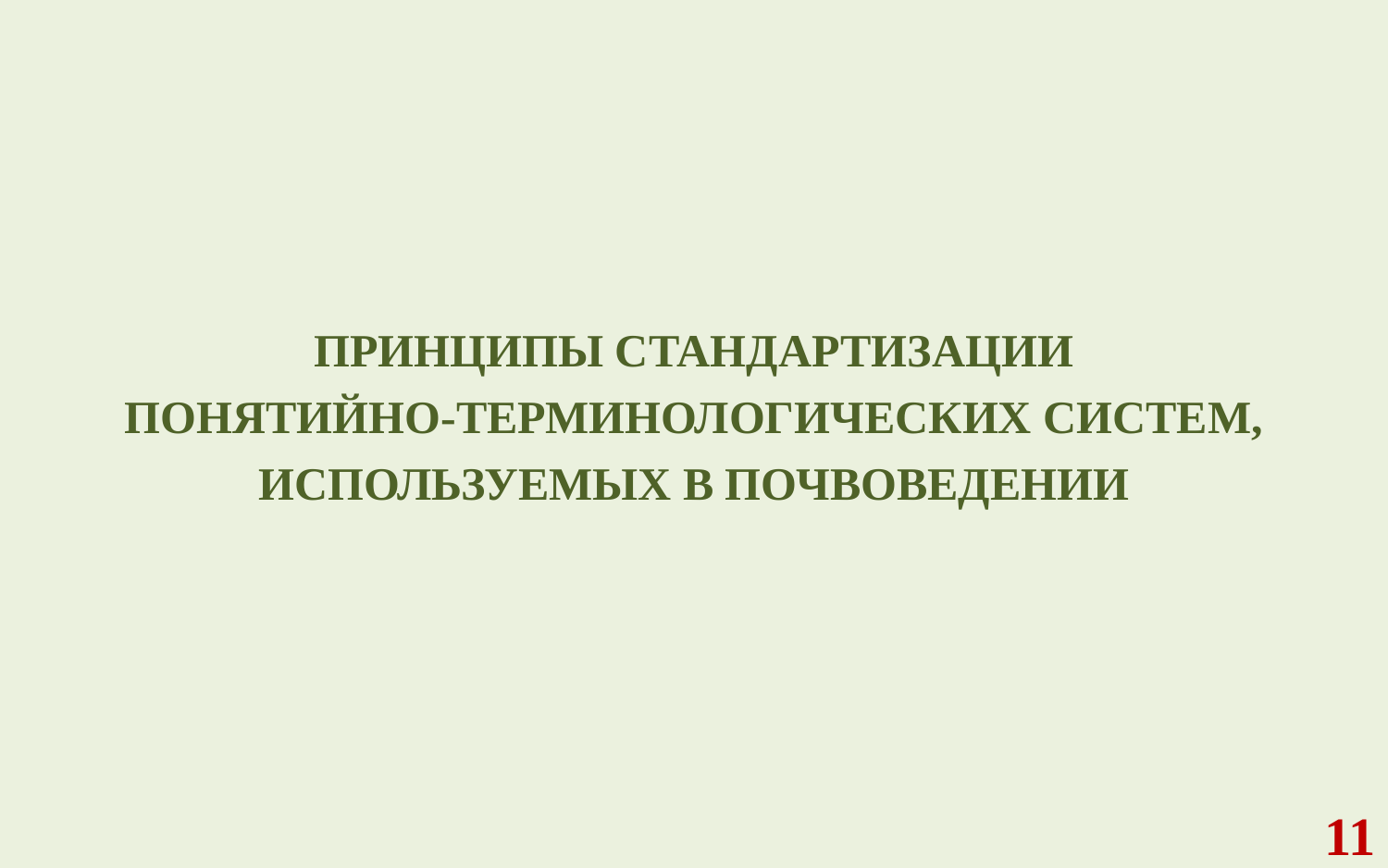

# ПРИНЦИПЫ СТАНДАРТИЗАЦИИ ПОНЯТИЙНО-ТЕРМИНОЛОГИЧЕСКИХ СИСТЕМ, ИСПОЛЬЗУЕМЫХ В ПОЧВОВЕДЕНИИ

11